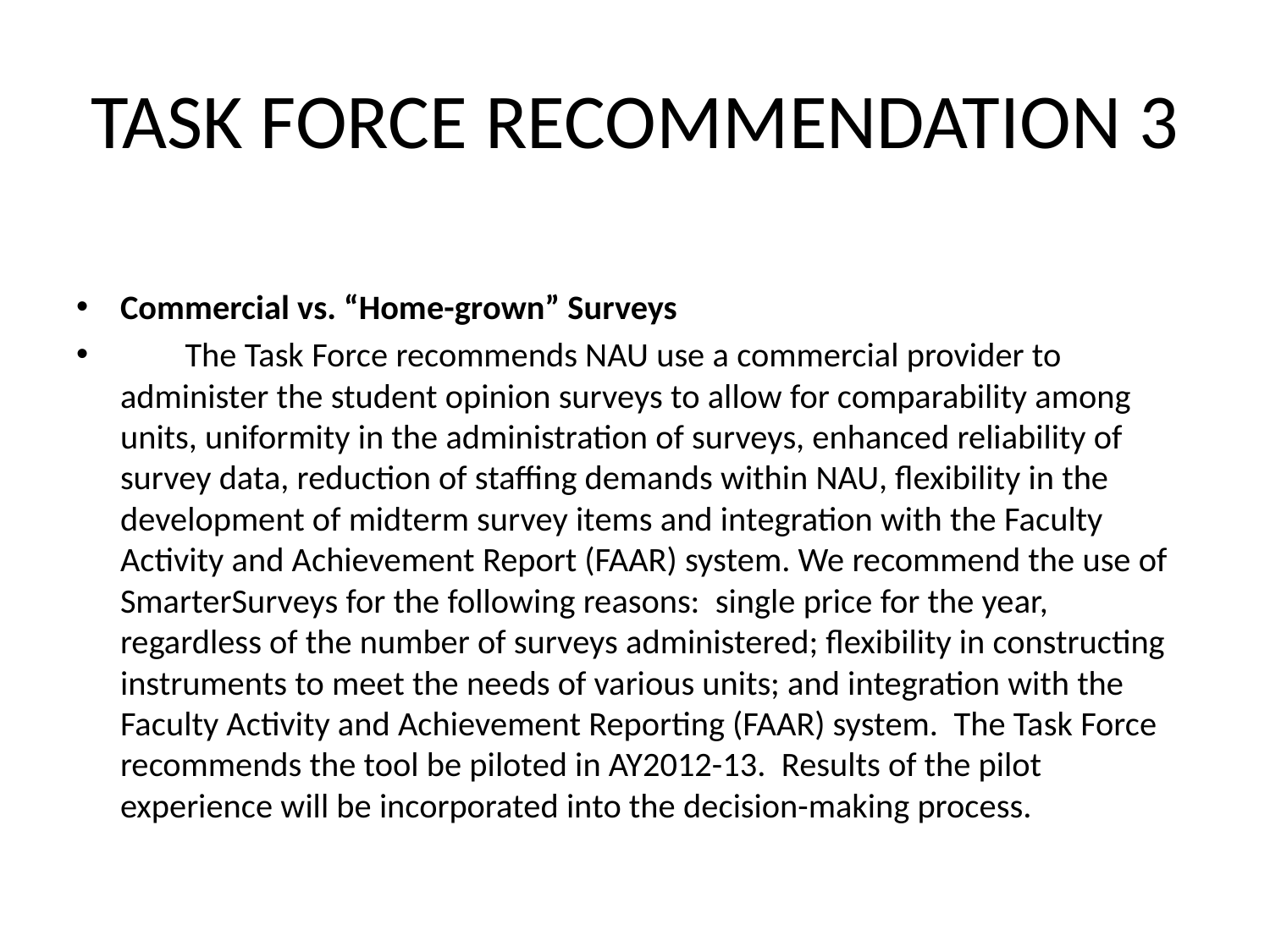

# TASK FORCE RECOMMENDATION 3

Commercial vs. “Home-grown” Surveys
	The Task Force recommends NAU use a commercial provider to administer the student opinion surveys to allow for comparability among units, uniformity in the administration of surveys, enhanced reliability of survey data, reduction of staffing demands within NAU, flexibility in the development of midterm survey items and integration with the Faculty Activity and Achievement Report (FAAR) system. We recommend the use of SmarterSurveys for the following reasons:  single price for the year, regardless of the number of surveys administered; flexibility in constructing instruments to meet the needs of various units; and integration with the Faculty Activity and Achievement Reporting (FAAR) system.  The Task Force recommends the tool be piloted in AY2012-13.  Results of the pilot experience will be incorporated into the decision-making process.